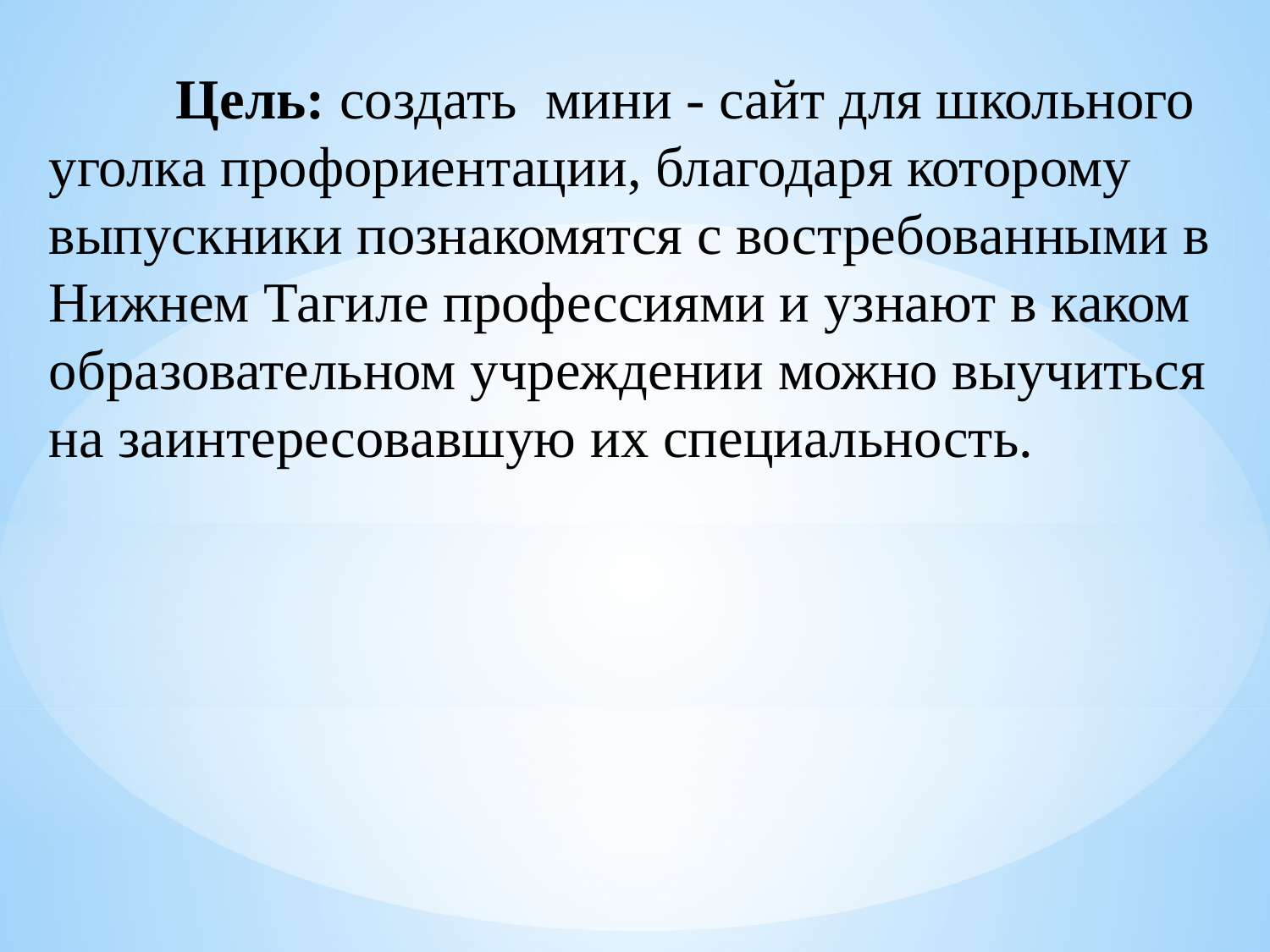

Цель: создать  мини - сайт для школьного уголка профориентации, благодаря которому выпускники познакомятся с востребованными в Нижнем Тагиле профессиями и узнают в каком образовательном учреждении можно выучиться на заинтересовавшую их специальность.